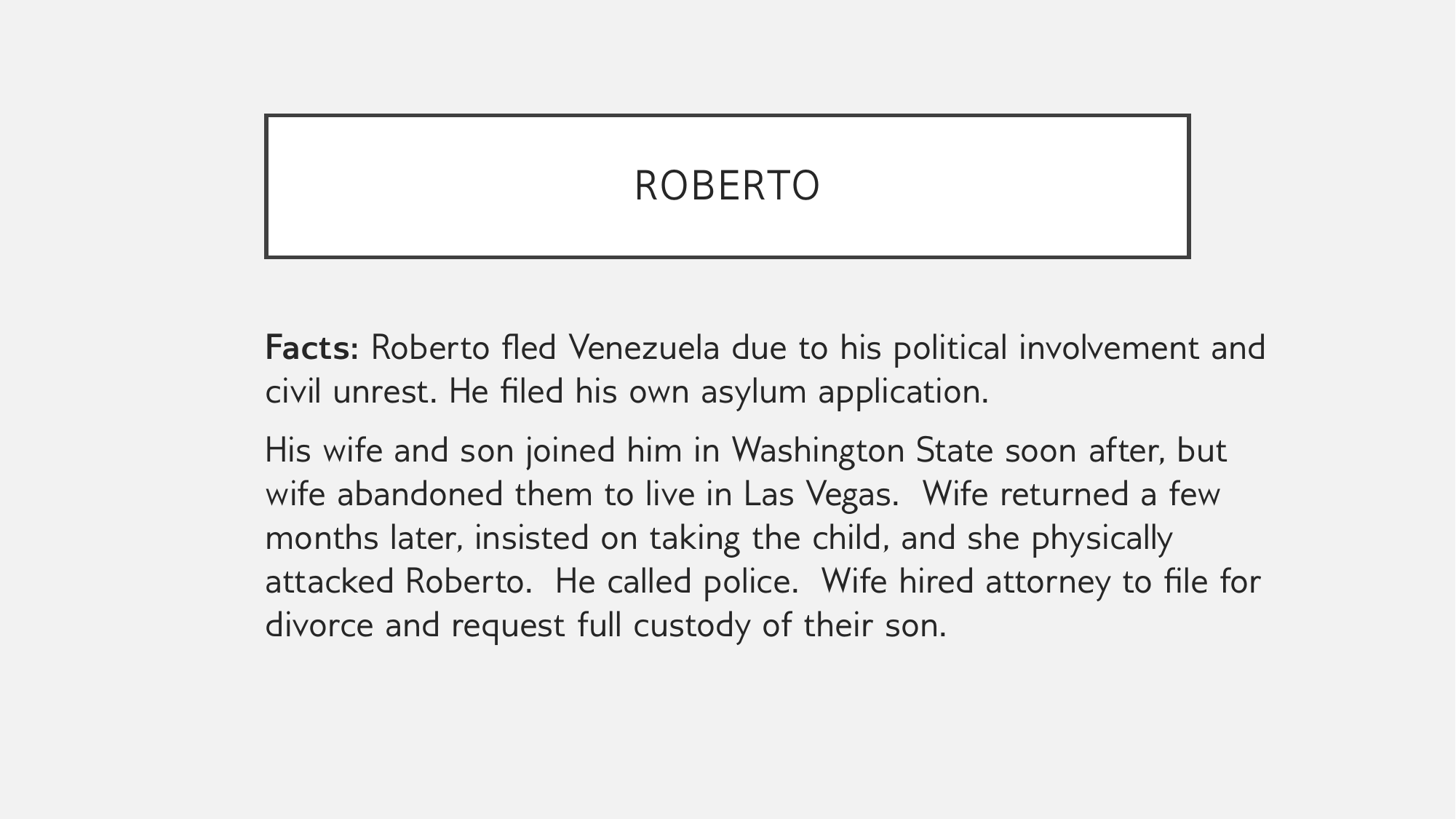

# ROBERTO
Facts: Roberto fled Venezuela due to his political involvement and civil unrest. He filed his own asylum application.
His wife and son joined him in Washington State soon after, but wife abandoned them to live in Las Vegas.  Wife returned a few months later, insisted on taking the child, and she physically attacked Roberto.  He called police.  Wife hired attorney to file for divorce and request full custody of their son.